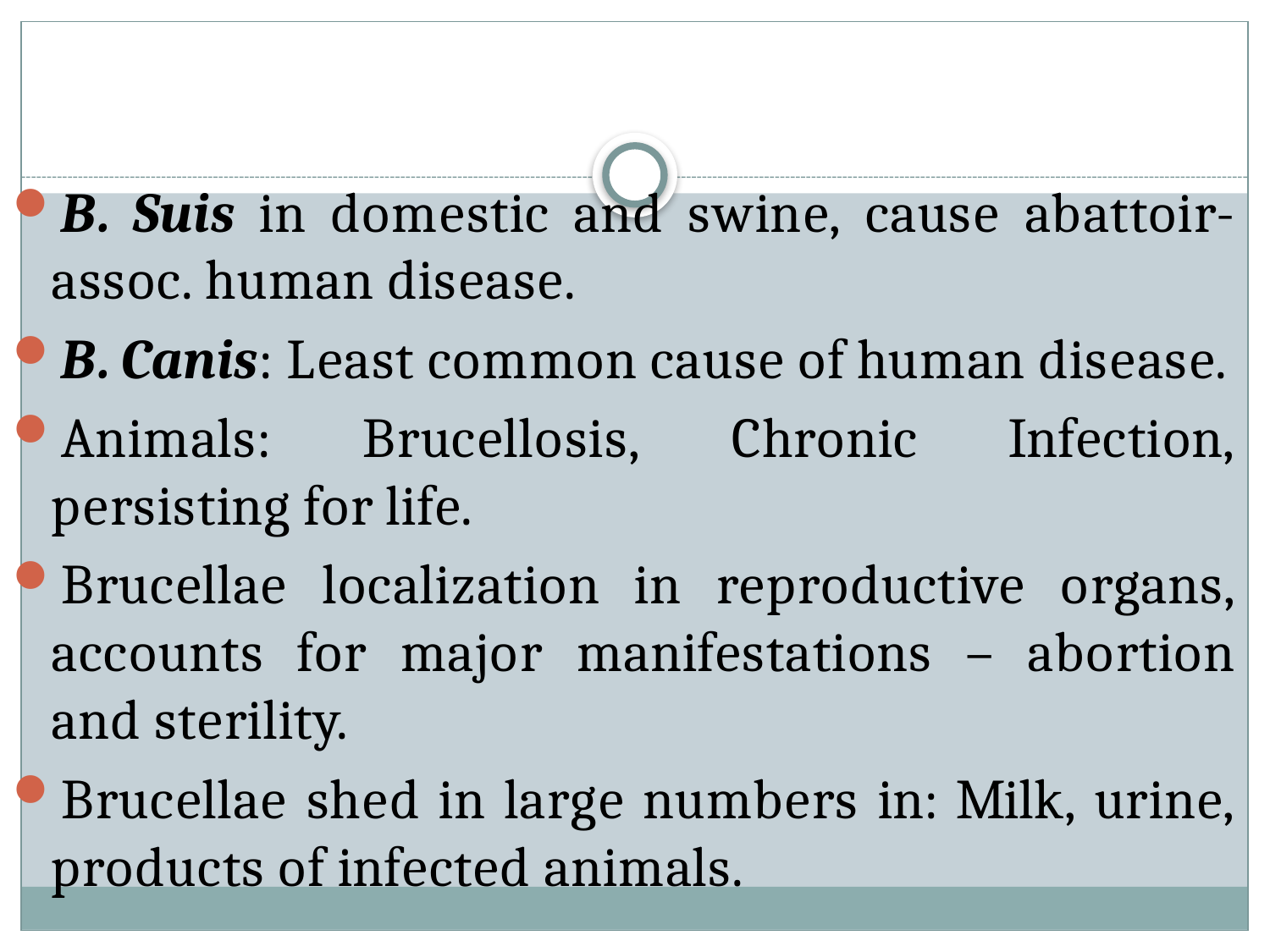

#
B. Suis in domestic and swine, cause abattoir-assoc. human disease.
B. Canis: Least common cause of human disease.
Animals: Brucellosis, Chronic Infection, persisting for life.
Brucellae localization in reproductive organs, accounts for major manifestations – abortion and sterility.
Brucellae shed in large numbers in: Milk, urine, products of infected animals.